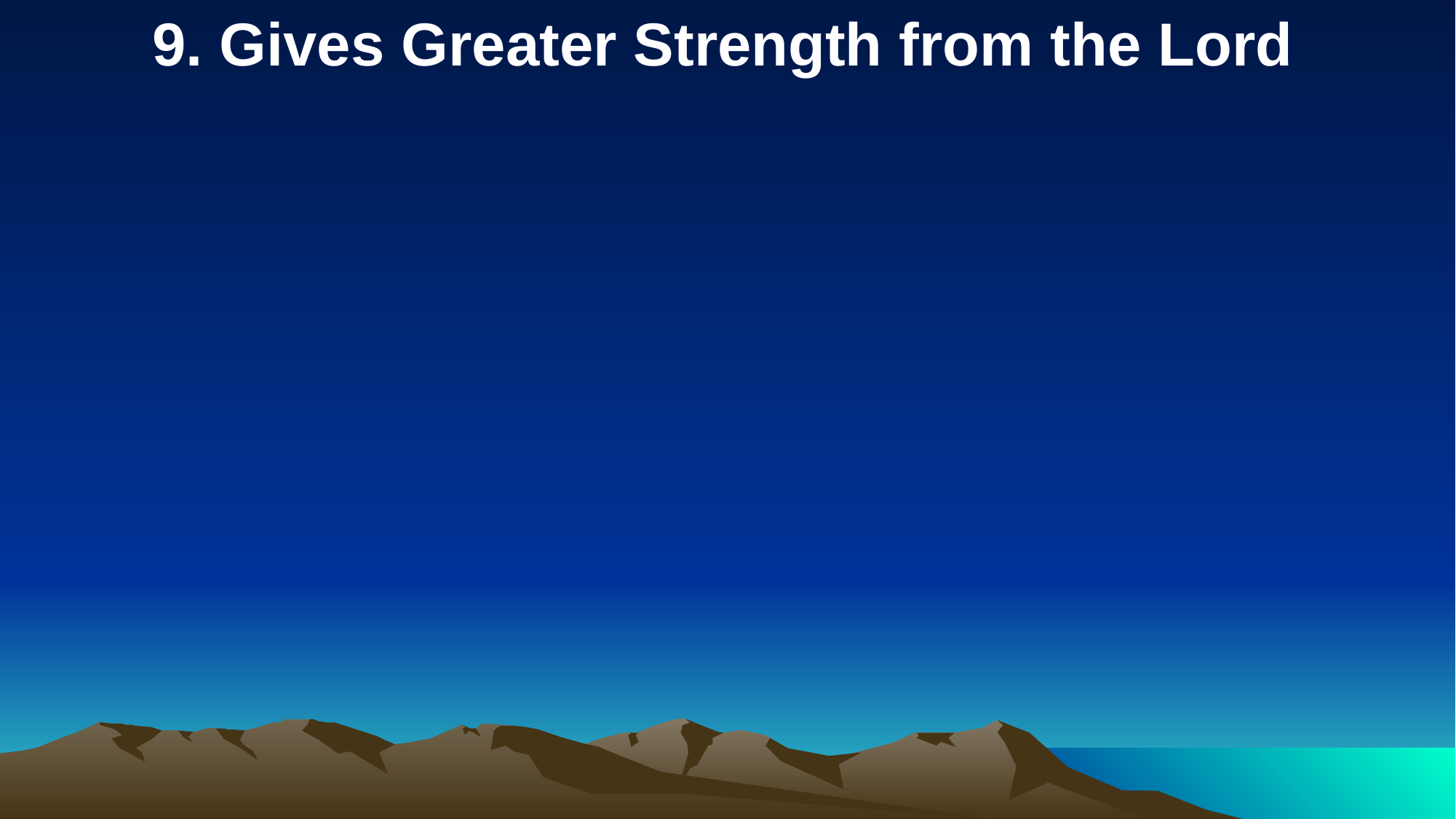

9. Gives Greater Strength from the Lord